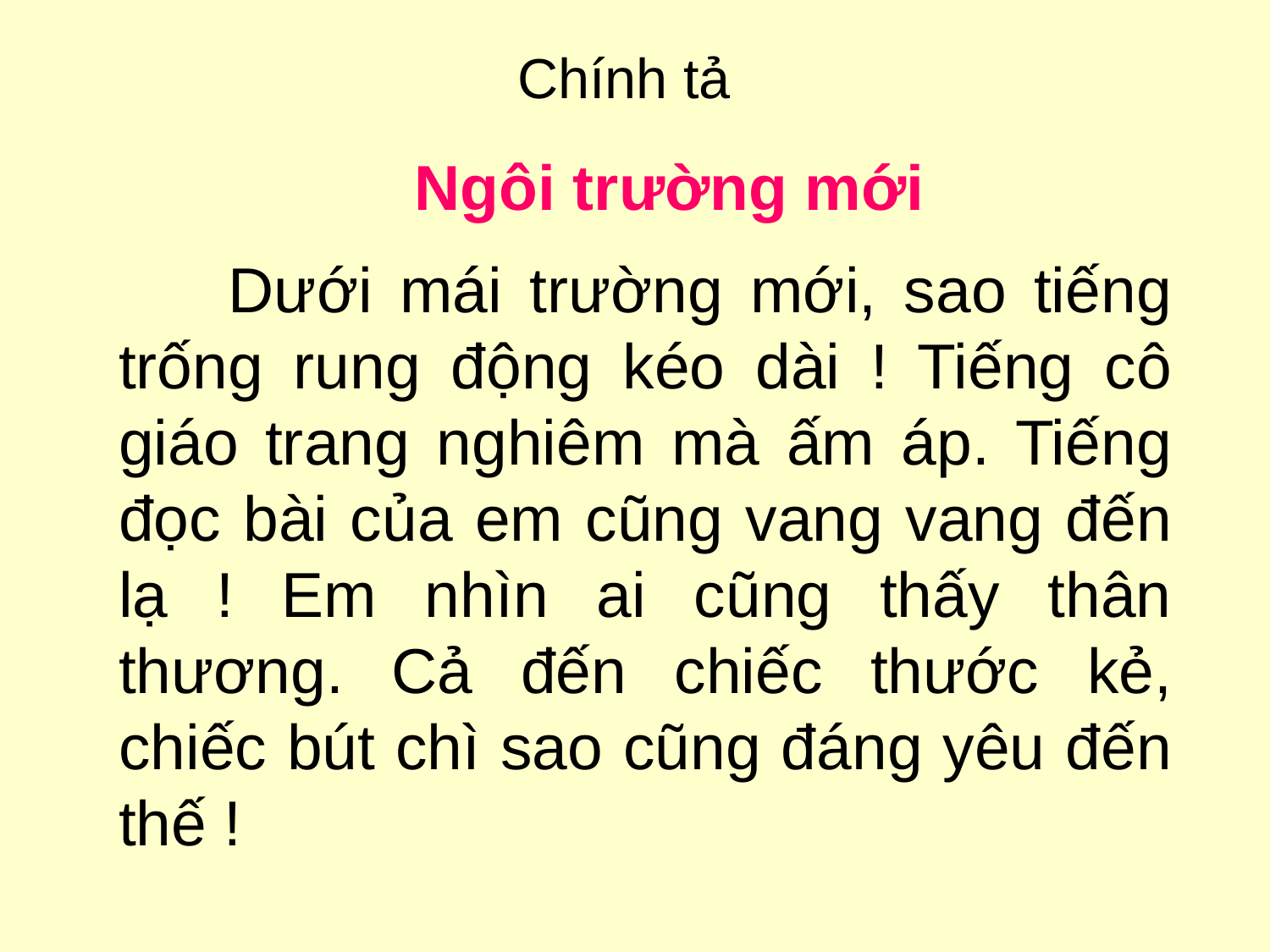

Chính tả
Ngôi trường mới
    Dưới mái trường mới, sao tiếng trống rung động kéo dài ! Tiếng cô giáo trang nghiêm mà ấm áp. Tiếng đọc bài của em cũng vang vang đến lạ ! Em nhìn ai cũng thấy thân thương. Cả đến chiếc thước kẻ, chiếc bút chì sao cũng đáng yêu đến thế !